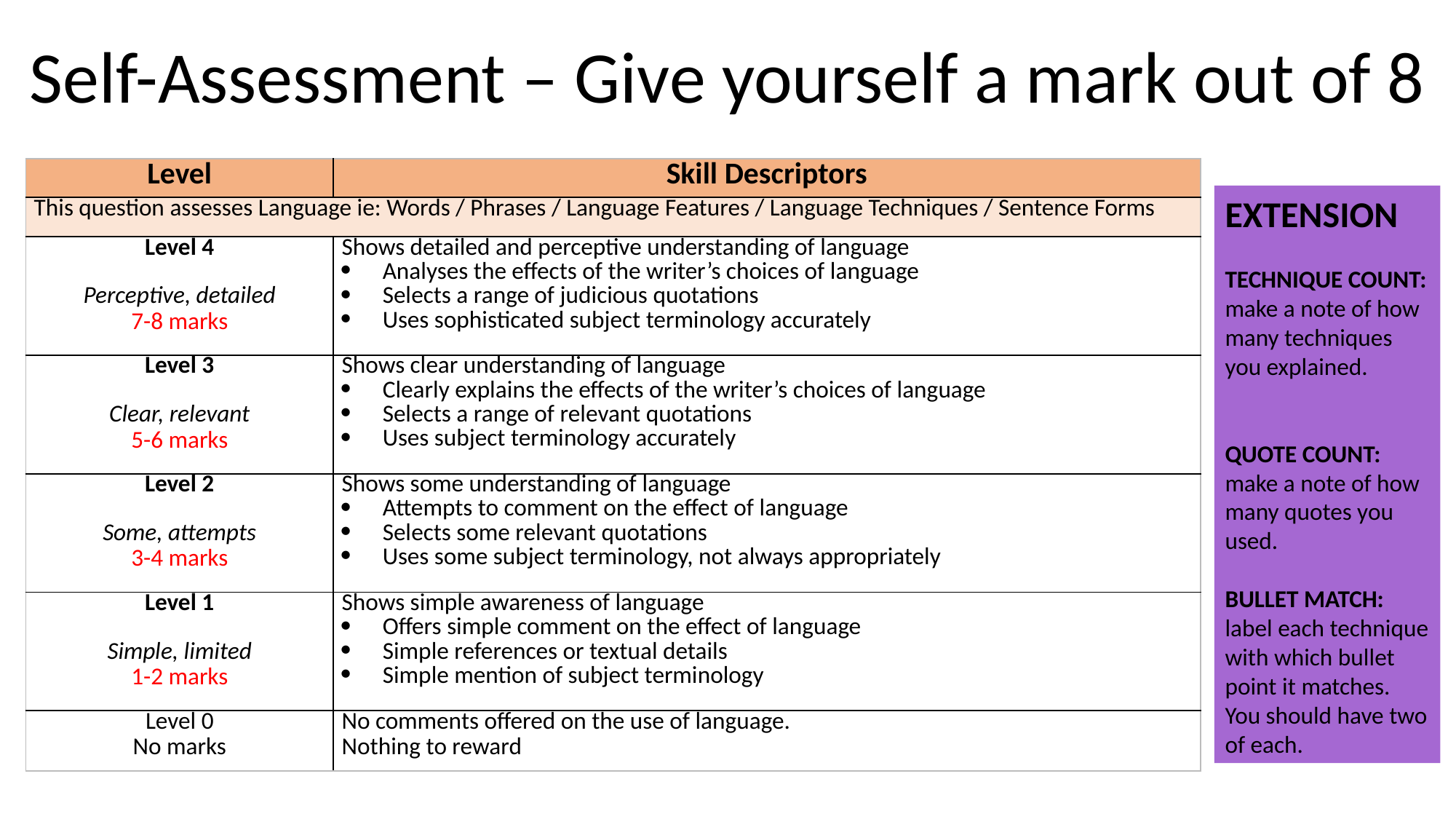

# Self-Assessment – Give yourself a mark out of 8
| Level | Skill Descriptors |
| --- | --- |
| This question assesses Language ie: Words / Phrases / Language Features / Language Techniques / Sentence Forms |  |
| Level 4   Perceptive, detailed 7-8 marks | Shows detailed and perceptive understanding of language Analyses the effects of the writer’s choices of language Selects a range of judicious quotations Uses sophisticated subject terminology accurately |
| Level 3   Clear, relevant 5-6 marks | Shows clear understanding of language Clearly explains the effects of the writer’s choices of language Selects a range of relevant quotations Uses subject terminology accurately |
| Level 2   Some, attempts 3-4 marks | Shows some understanding of language Attempts to comment on the effect of language Selects some relevant quotations Uses some subject terminology, not always appropriately |
| Level 1   Simple, limited 1-2 marks | Shows simple awareness of language Offers simple comment on the effect of language Simple references or textual details Simple mention of subject terminology |
| Level 0 No marks | No comments offered on the use of language. Nothing to reward |
EXTENSION

TECHNIQUE COUNT: make a note of how many techniques you explained.

QUOTE COUNT: make a note of how many quotes you used.

BULLET MATCH: label each technique with which bullet point it matches. You should have two of each.